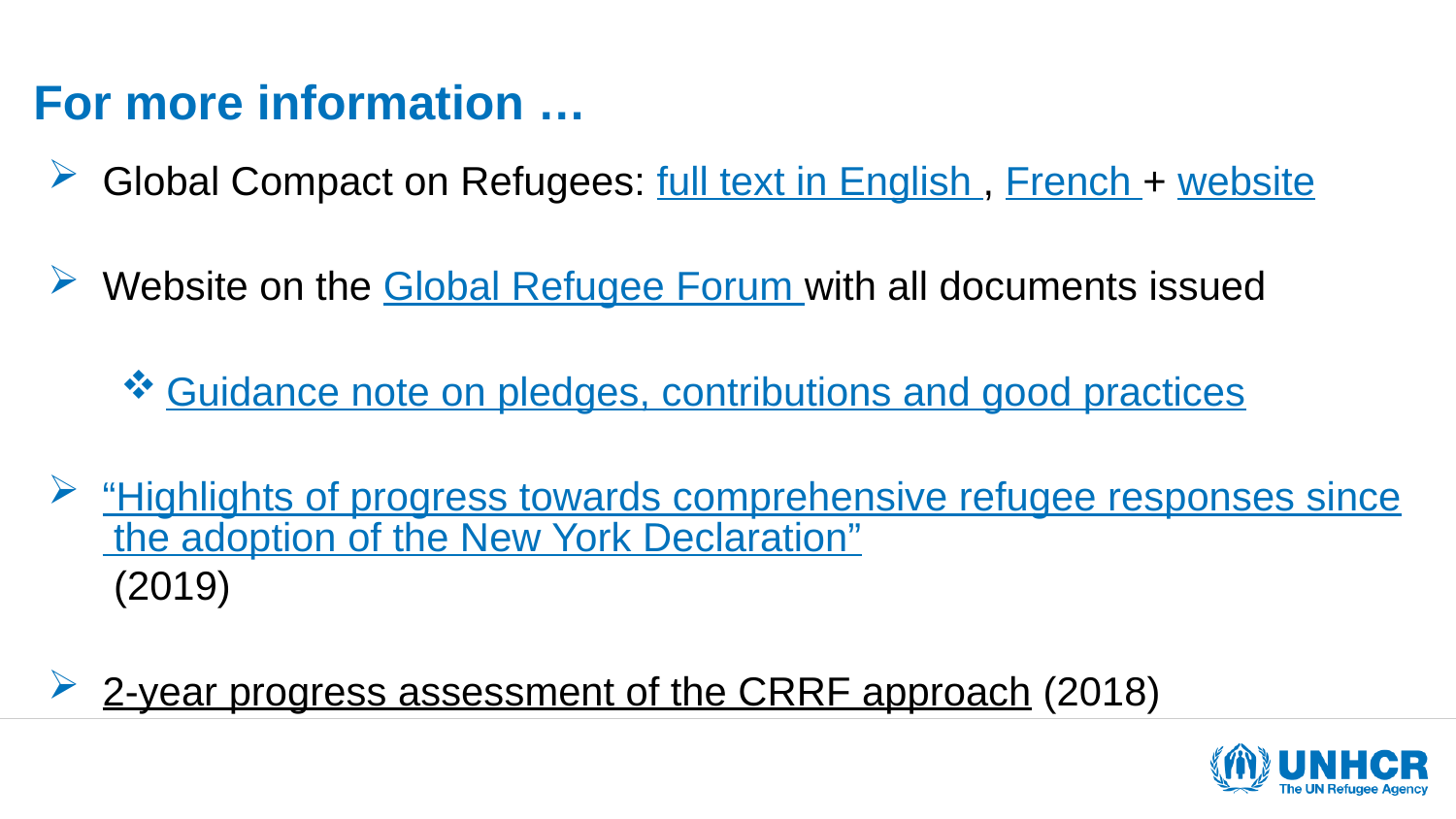

# For more information …
Global Compact on Refugees: full text in English , French + website
Website on the Global Refugee Forum with all documents issued
Guidance note on pledges, contributions and good practices
“Highlights of progress towards comprehensive refugee responses since the adoption of the New York Declaration” (2019)
2-year progress assessment of the CRRF approach (2018)